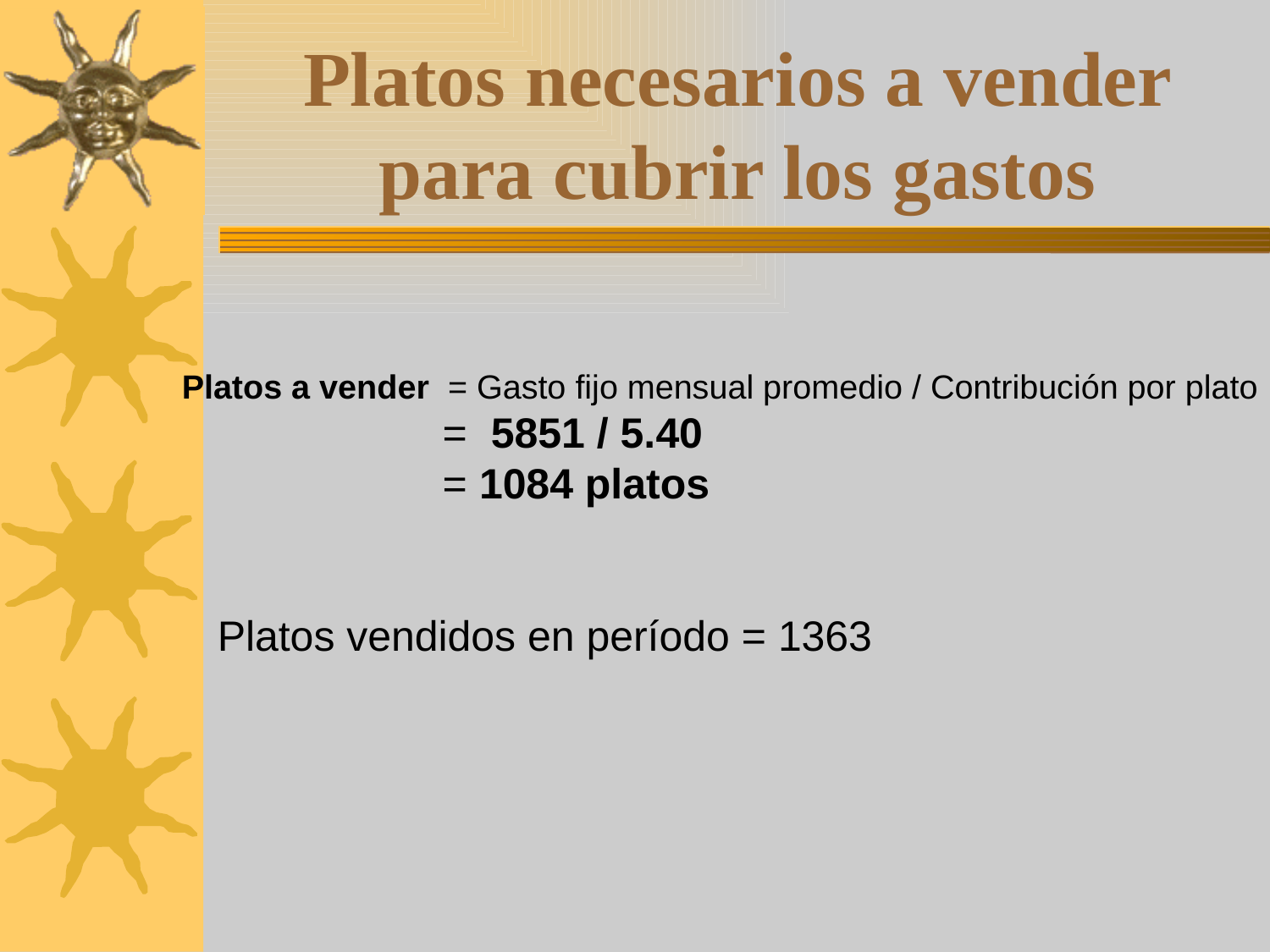

# Platos necesarios a vender para cubrir los gastos
Platos a vender  = Gasto fijo mensual promedio / Contribución por plato
                      =  5851 / 5.40
                      = 1084 platos

   Platos vendidos en período = 1363